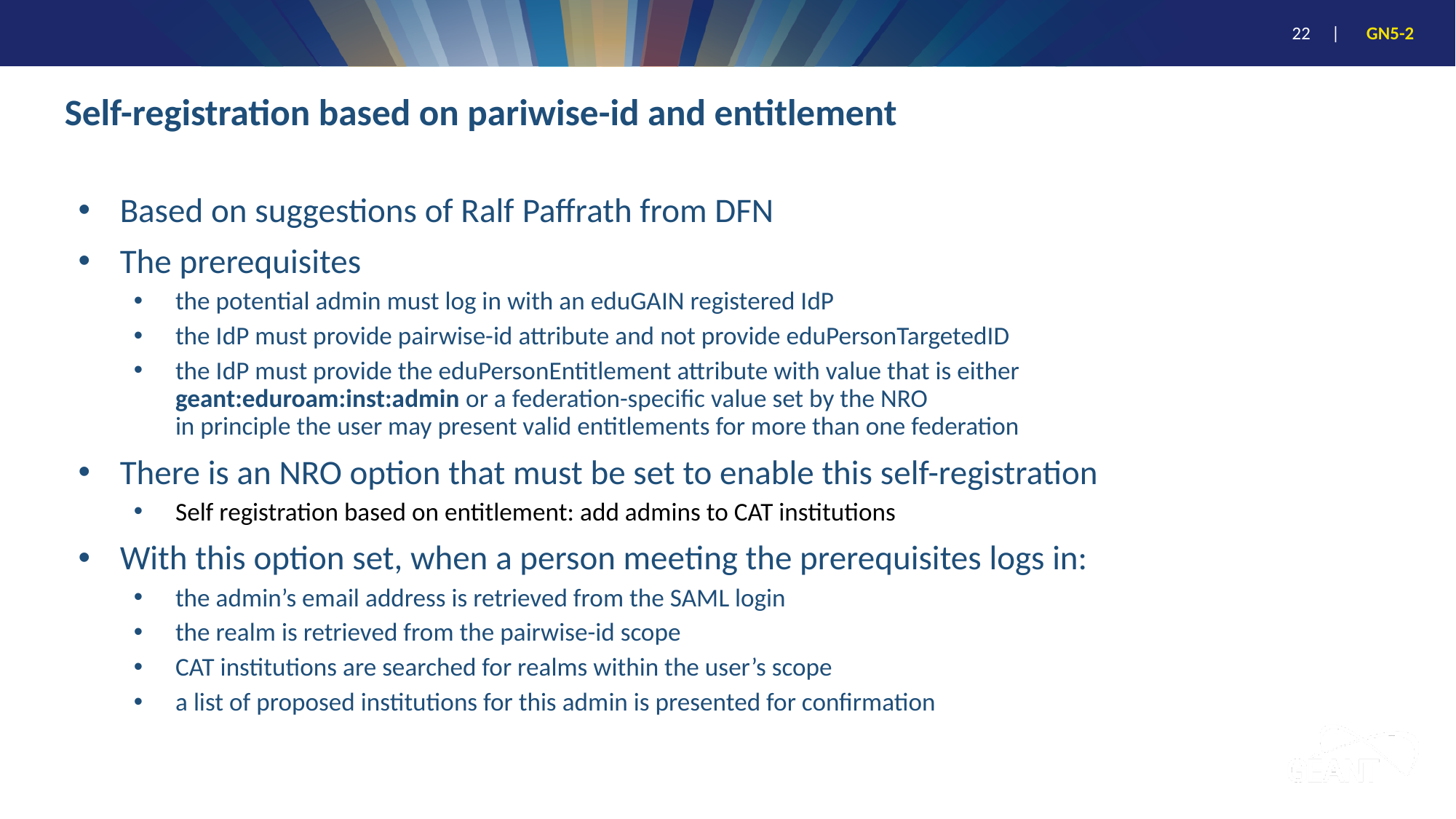

# Self-registration based on pariwise-id and entitlement
Based on suggestions of Ralf Paffrath from DFN
The prerequisites
the potential admin must log in with an eduGAIN registered IdP
the IdP must provide pairwise-id attribute and not provide eduPersonTargetedID
the IdP must provide the eduPersonEntitlement attribute with value that is either geant:eduroam:inst:admin or a federation-specific value set by the NRO
in principle the user may present valid entitlements for more than one federation
There is an NRO option that must be set to enable this self-registration
Self registration based on entitlement: add admins to CAT institutions
With this option set, when a person meeting the prerequisites logs in:
the admin’s email address is retrieved from the SAML login
the realm is retrieved from the pairwise-id scope
CAT institutions are searched for realms within the user’s scope
a list of proposed institutions for this admin is presented for confirmation